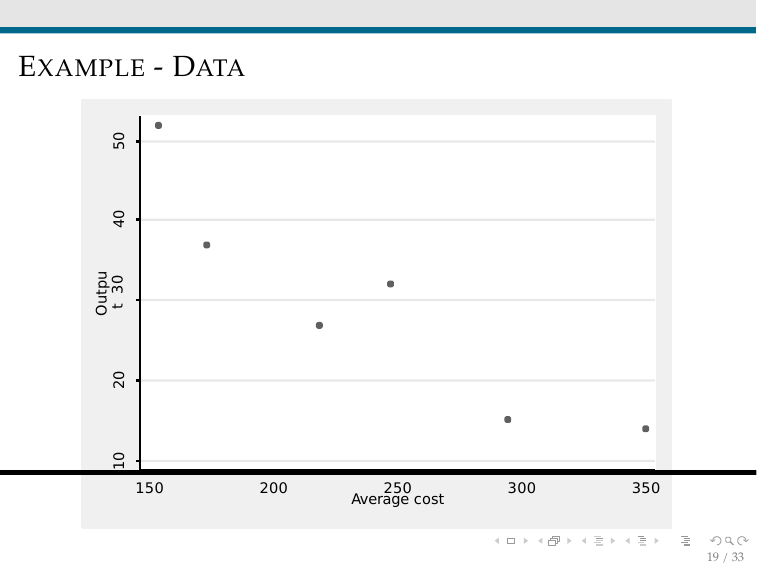

EXAMPLE - DATA

50

40

Output  30

20

10

150
200
250
300
350
Average cost
19 / 33